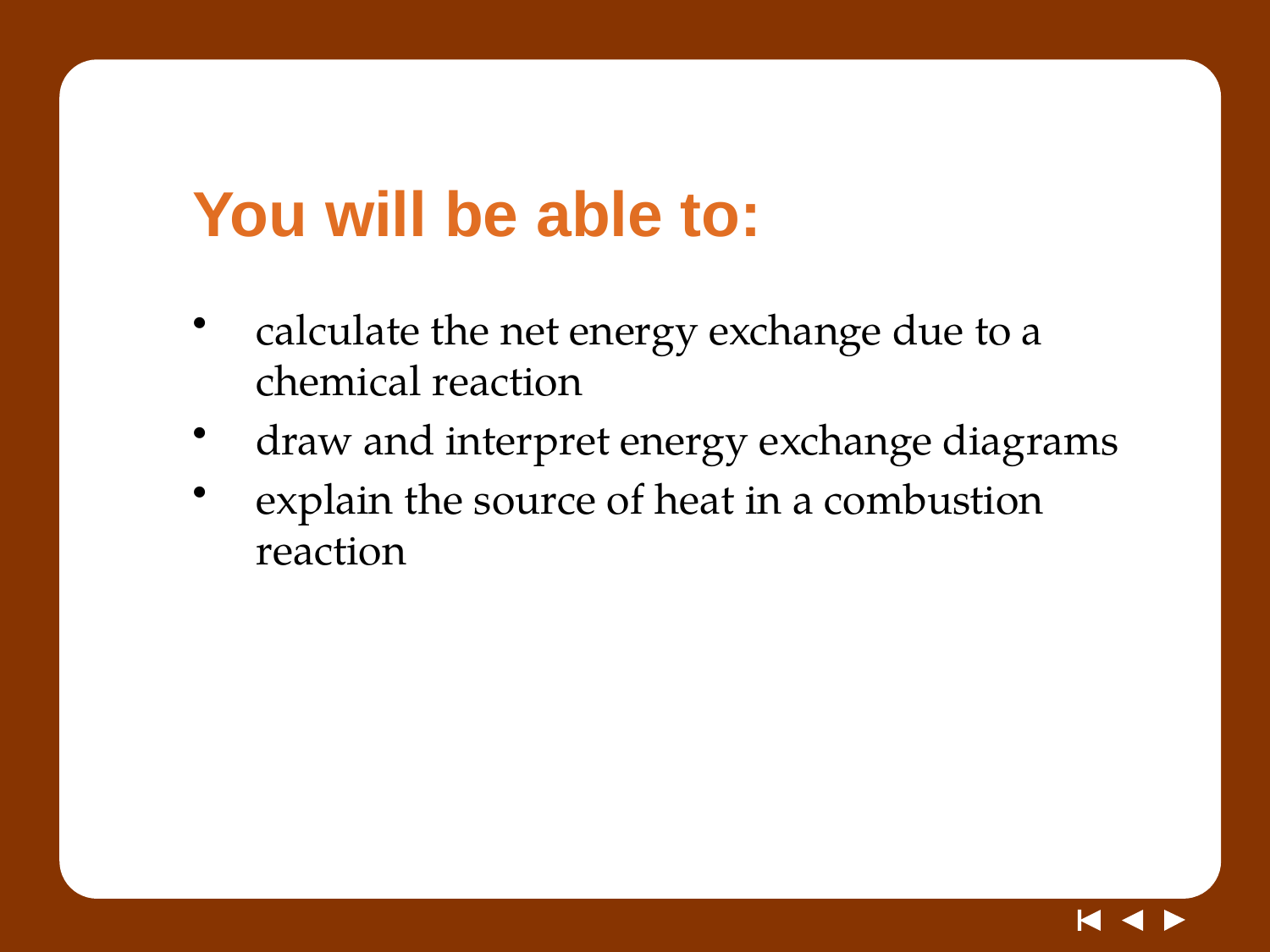

# You will be able to:
calculate the net energy exchange due to a chemical reaction
draw and interpret energy exchange diagrams
explain the source of heat in a combustion reaction